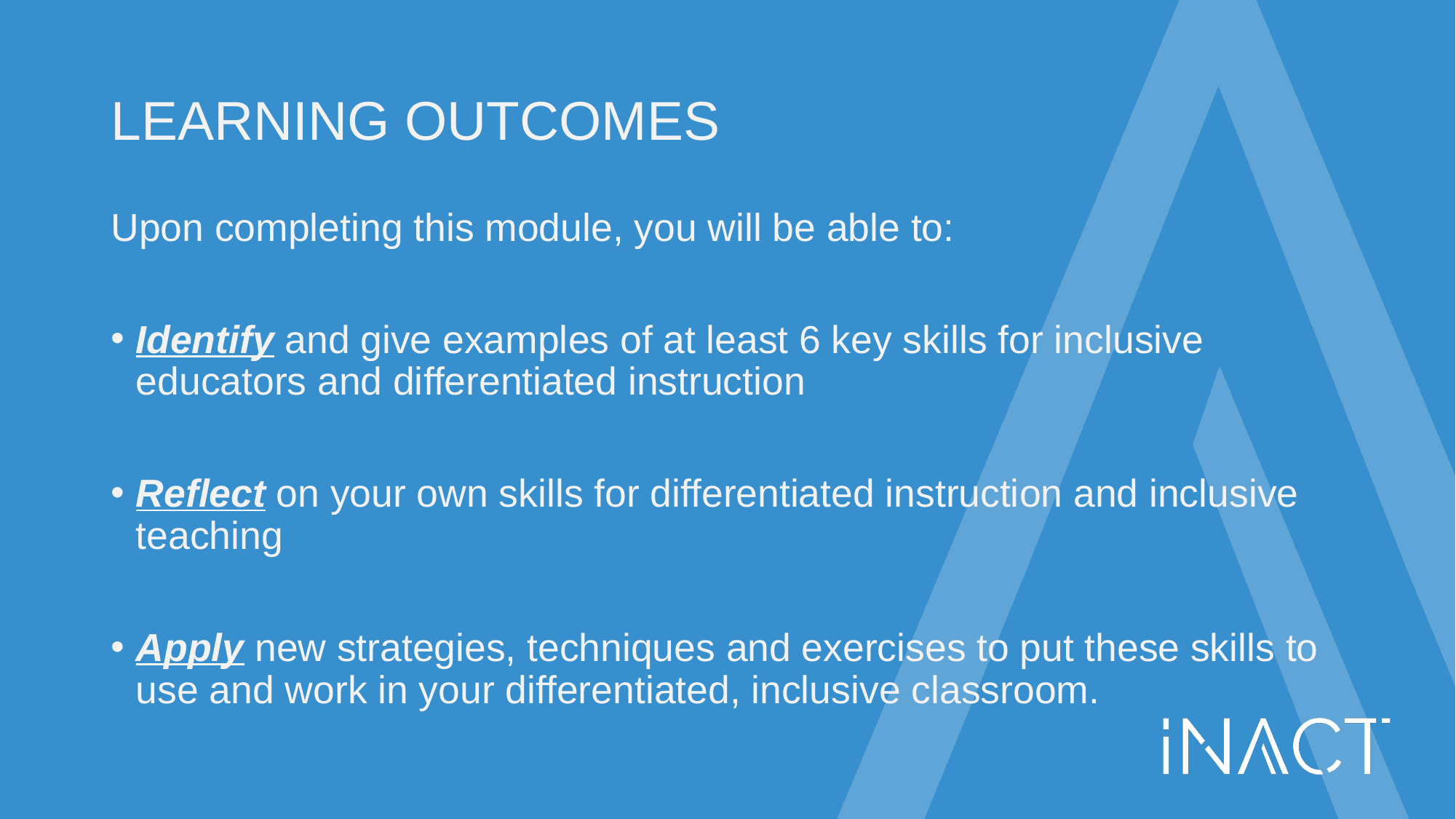

# LEARNING OUTCOMES
Upon completing this module, you will be able to:

Identify and give examples of at least 6 key skills for inclusive educators and differentiated instruction

Reflect on your own skills for differentiated instruction and inclusive teaching

Apply new strategies, techniques and exercises to put these skills to use and work in your differentiated, inclusive classroom.